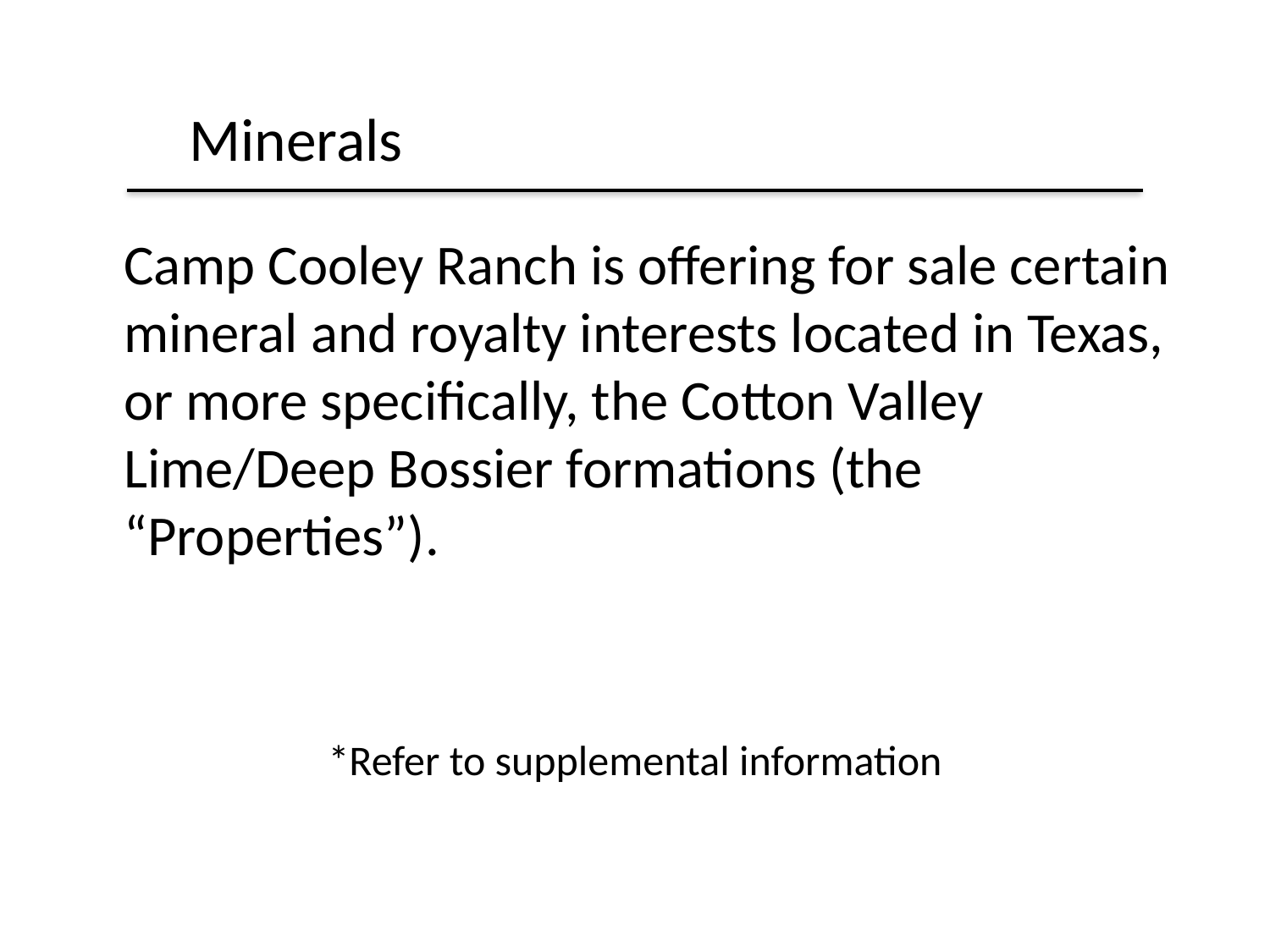

# Minerals
	Camp Cooley Ranch is offering for sale certain mineral and royalty interests located in Texas, or more specifically, the Cotton Valley Lime/Deep Bossier formations (the “Properties”).

*Refer to supplemental information